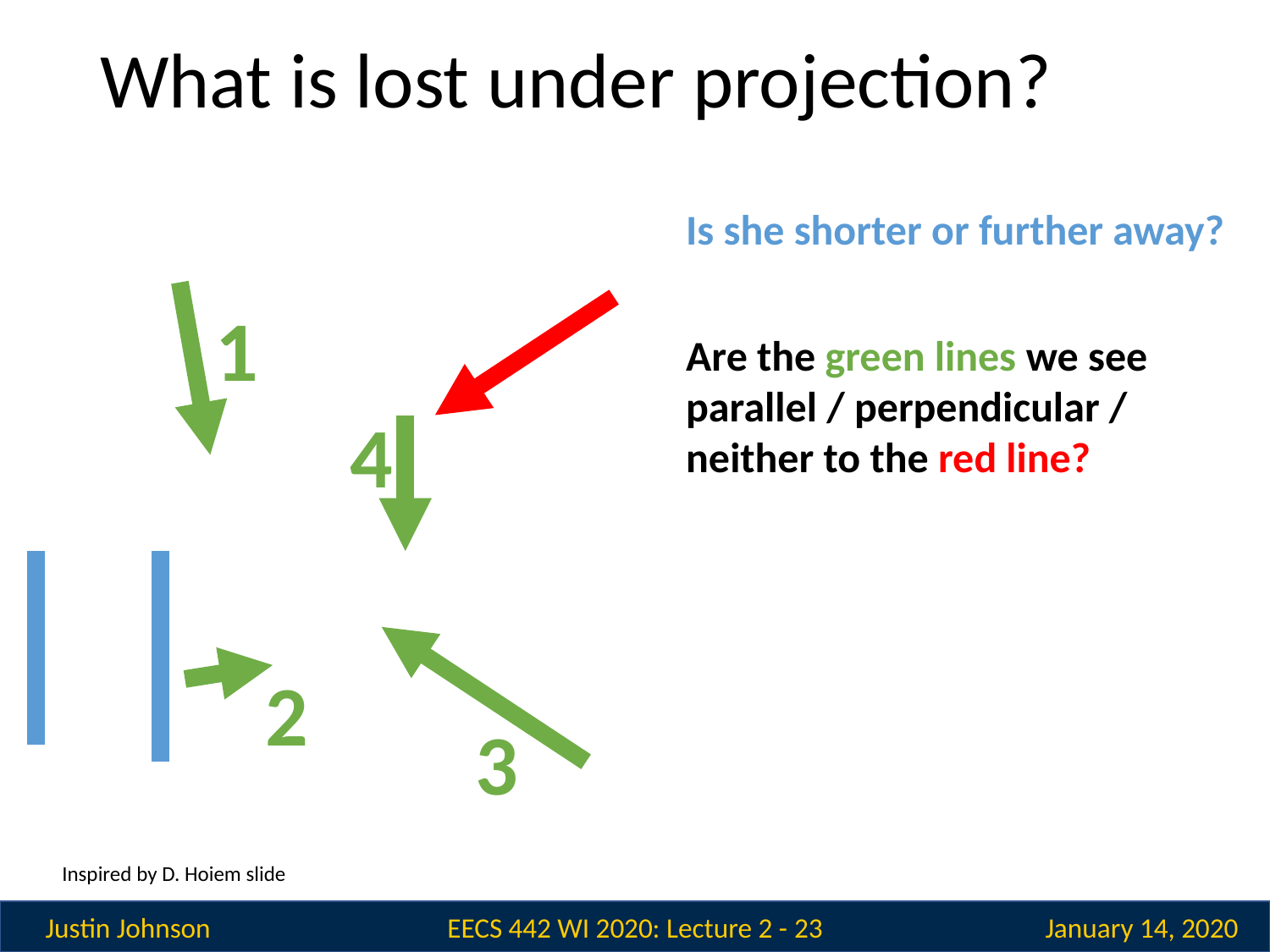

# What is lost under projection?
Is she shorter or further away?
1
Are the green lines we see parallel / perpendicular / neither to the red line?
4
3
2
Inspired by D. Hoiem slide
EECS 442 WI 2020: Lecture 2 - 23